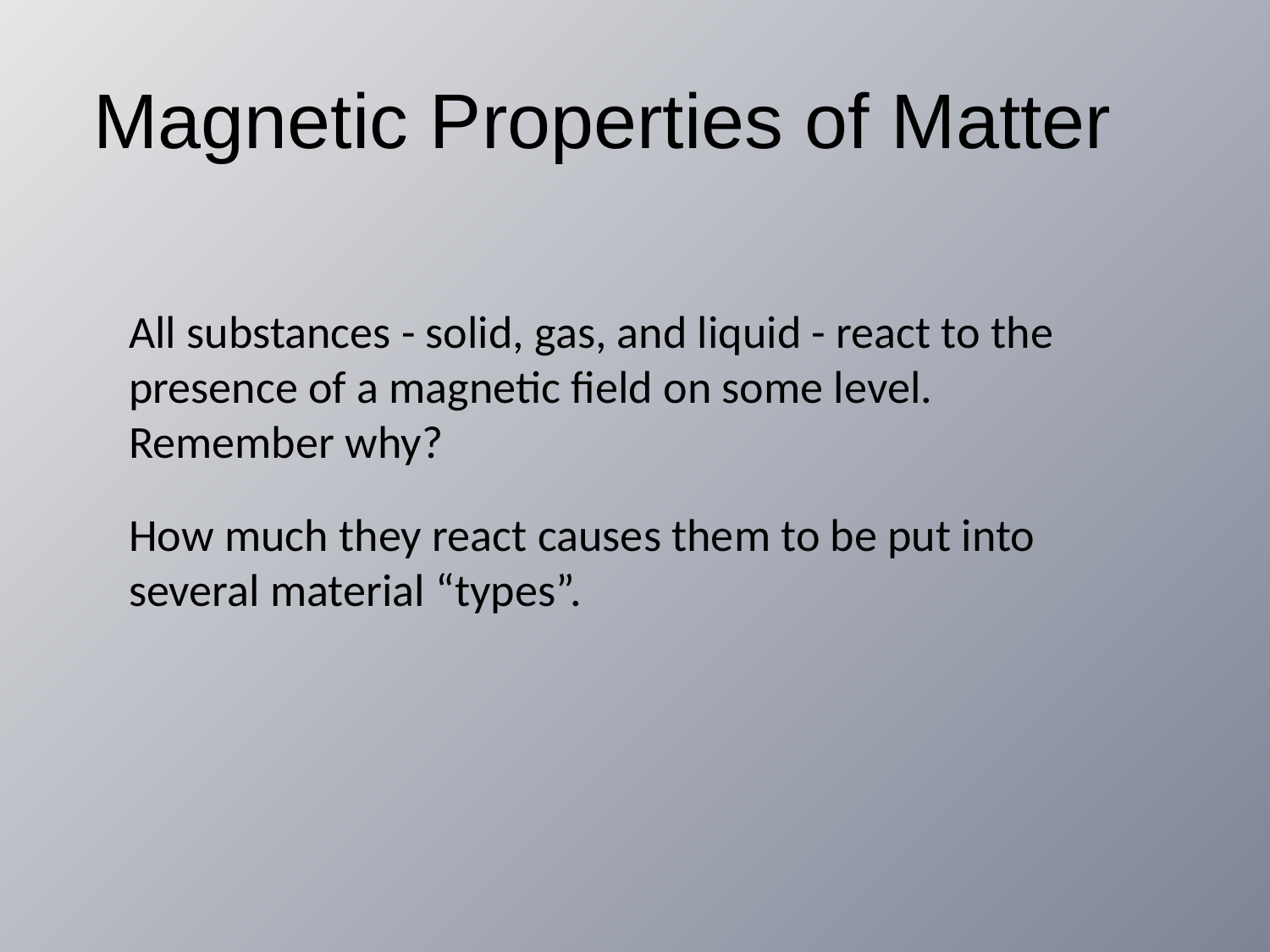

# Magnetic Properties of Matter
All substances - solid, gas, and liquid - react to the presence of a magnetic field on some level. Remember why?

How much they react causes them to be put into several material “types”.